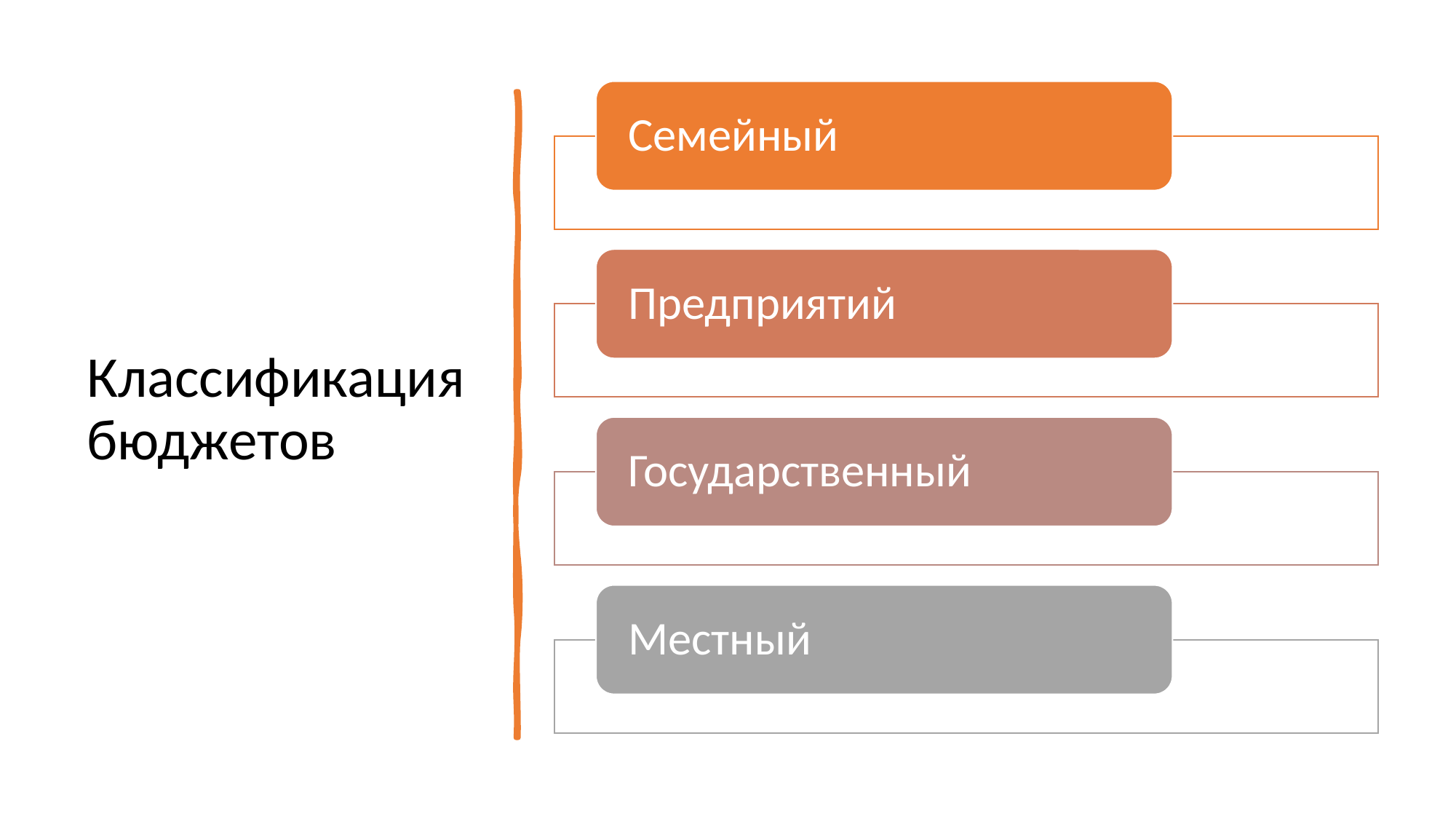

Семейный
Предприятий
Государственный
Местный
# Классификация бюджетов